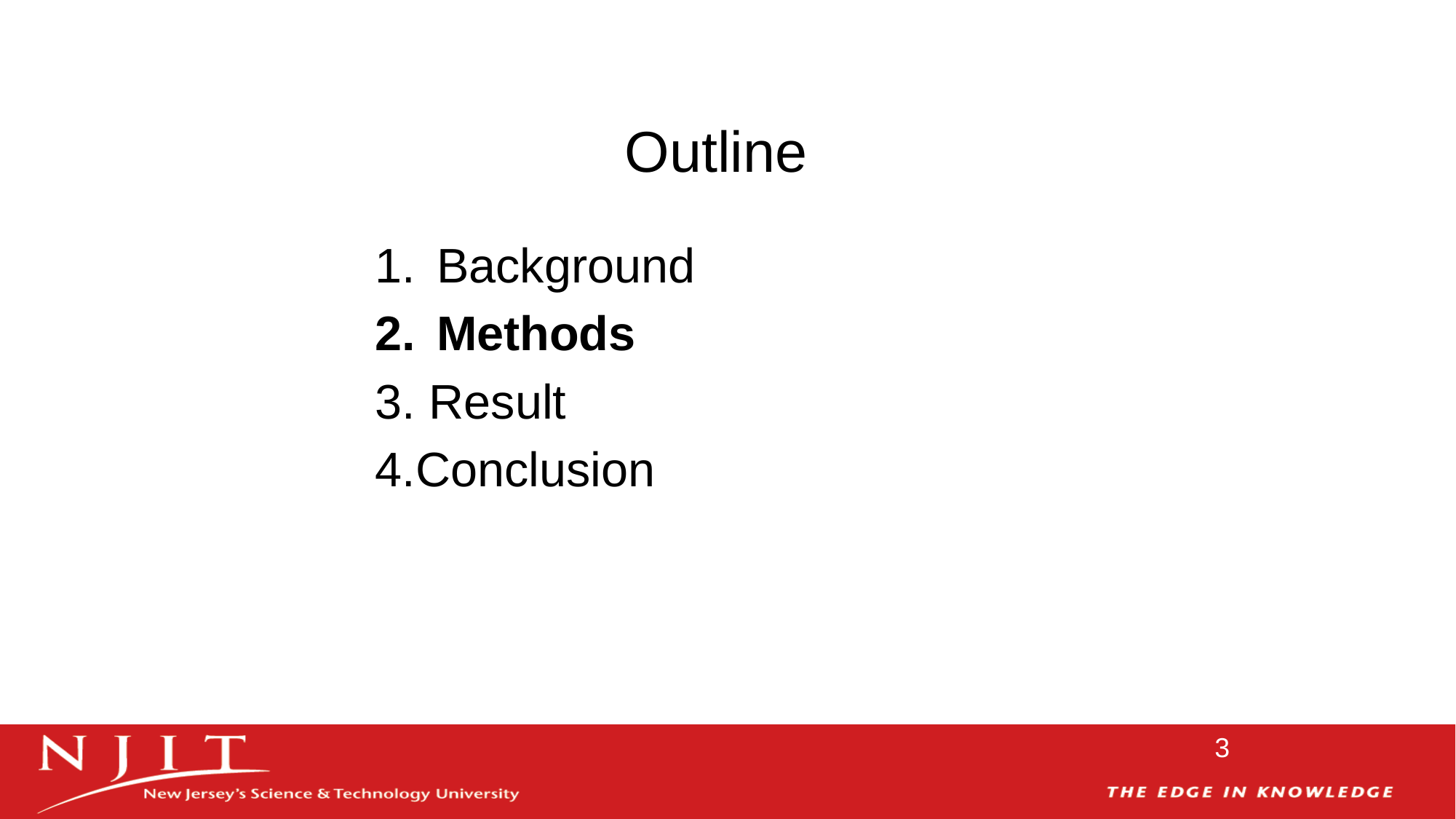

# Outline
Background
Methods
3. Result
4.Conclusion
3